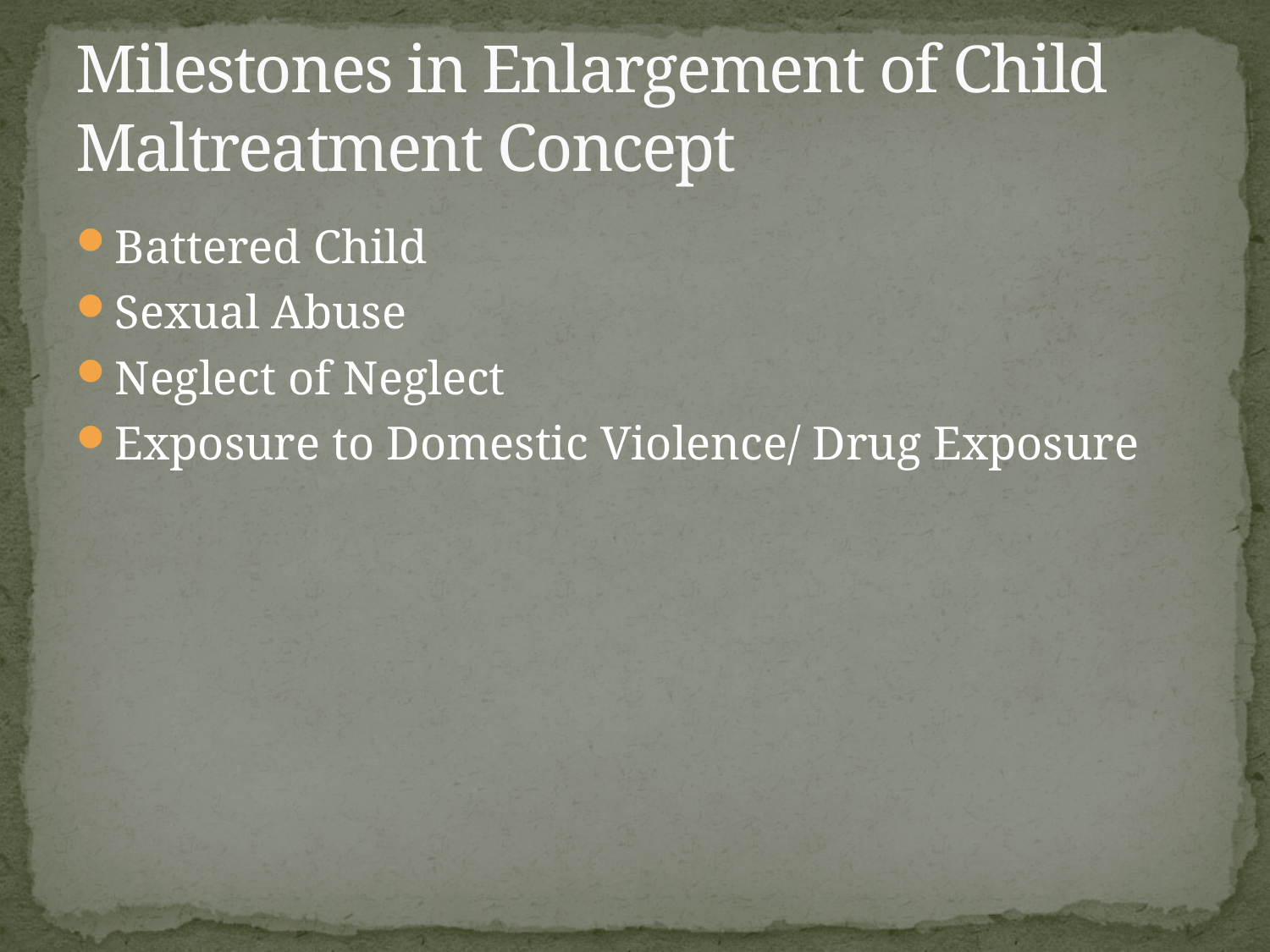

# Milestones in Enlargement of Child Maltreatment Concept
Battered Child
Sexual Abuse
Neglect of Neglect
Exposure to Domestic Violence/ Drug Exposure